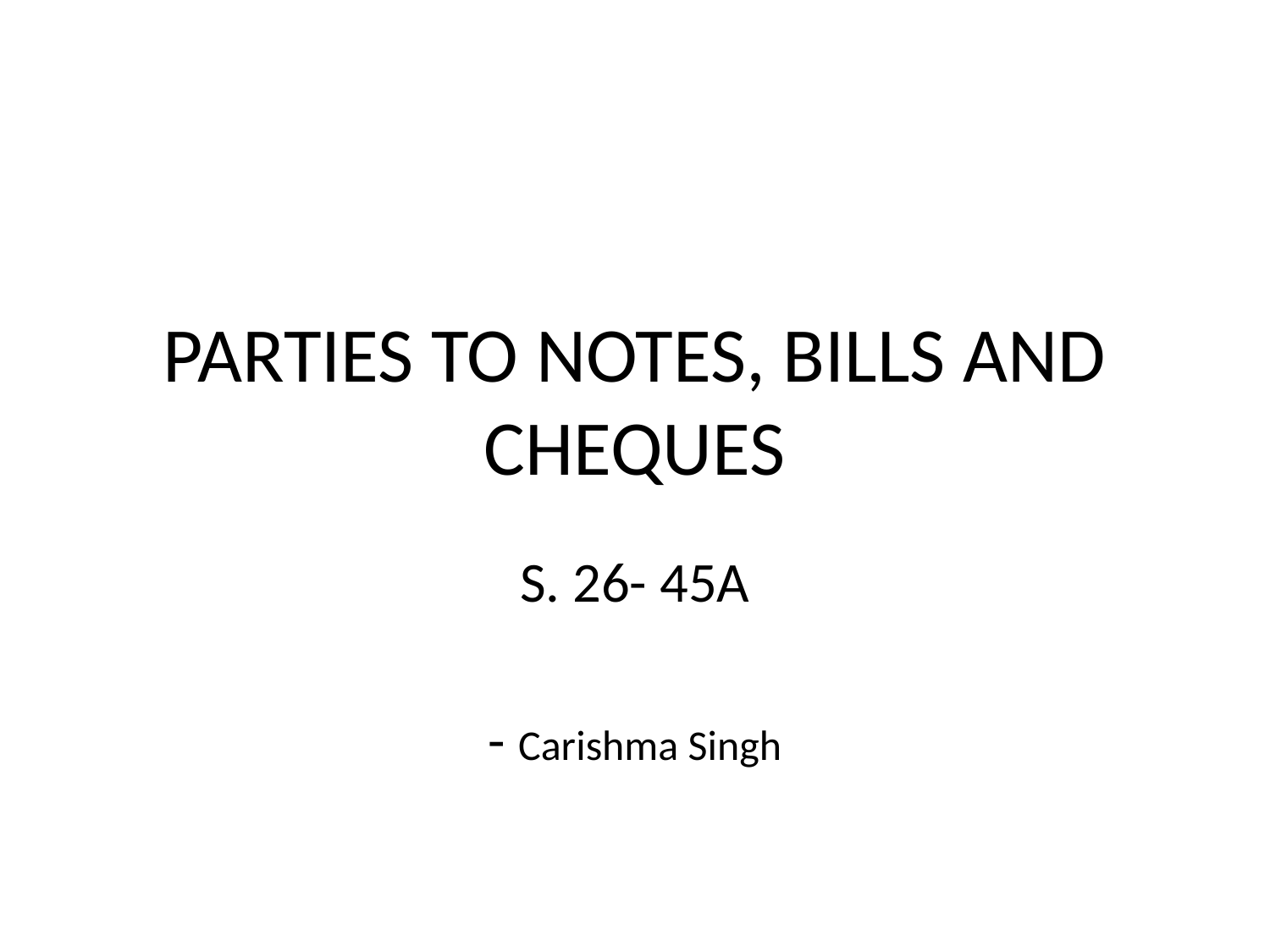

# PARTIES TO NOTES, BILLS AND CHEQUES
S. 26- 45A

- Carishma Singh